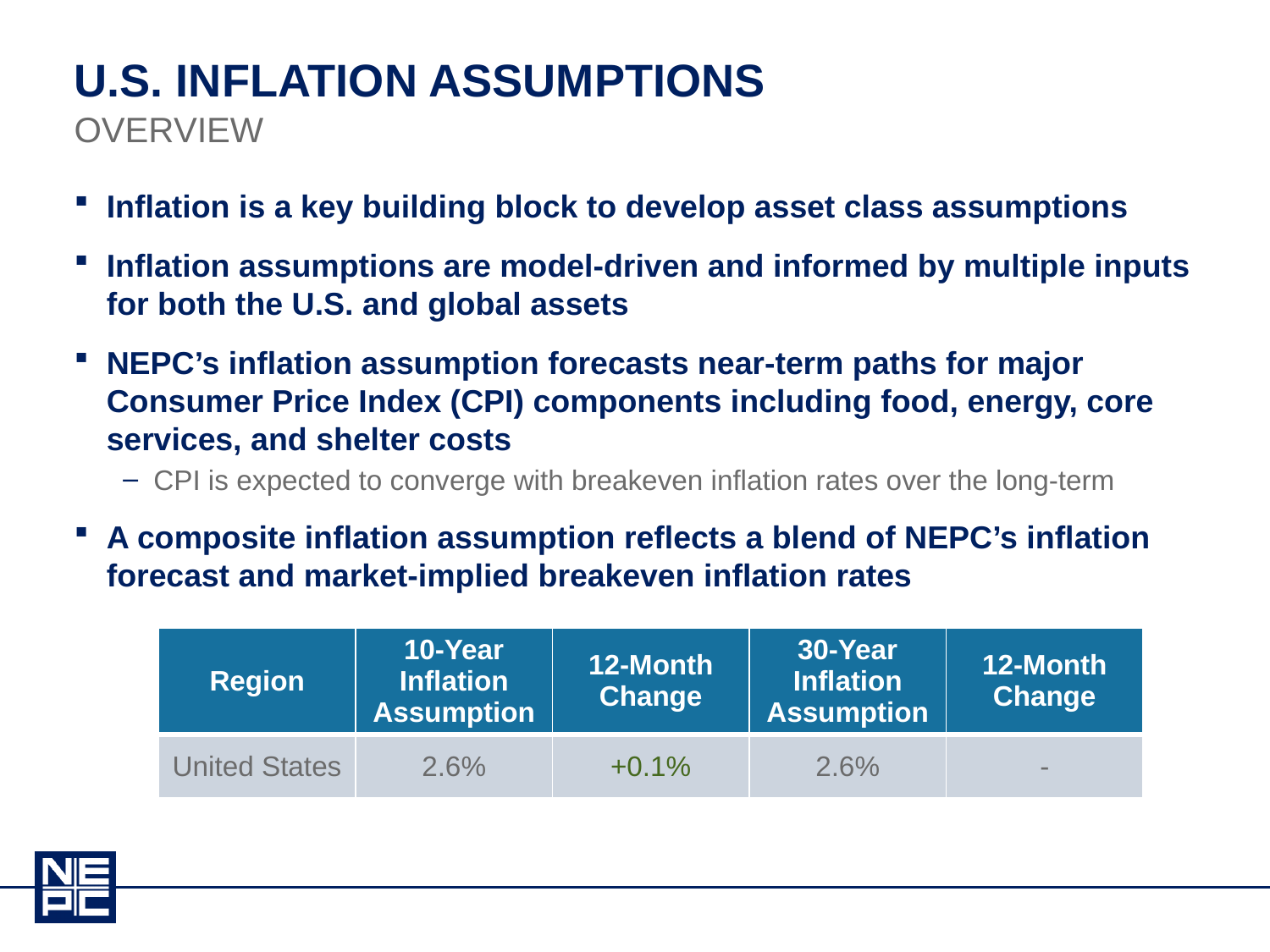

# U.S. Inflation assumptions
Overview
Inflation is a key building block to develop asset class assumptions
Inflation assumptions are model-driven and informed by multiple inputs for both the U.S. and global assets
NEPC’s inflation assumption forecasts near-term paths for major Consumer Price Index (CPI) components including food, energy, core services, and shelter costs
CPI is expected to converge with breakeven inflation rates over the long-term
A composite inflation assumption reflects a blend of NEPC’s inflation forecast and market-implied breakeven inflation rates

| Region | 10-Year Inflation Assumption | 12-Month Change | 30-Year Inflation Assumption | 12-Month Change |
| --- | --- | --- | --- | --- |
| United States | 2.6% | +0.1% | 2.6% | - |